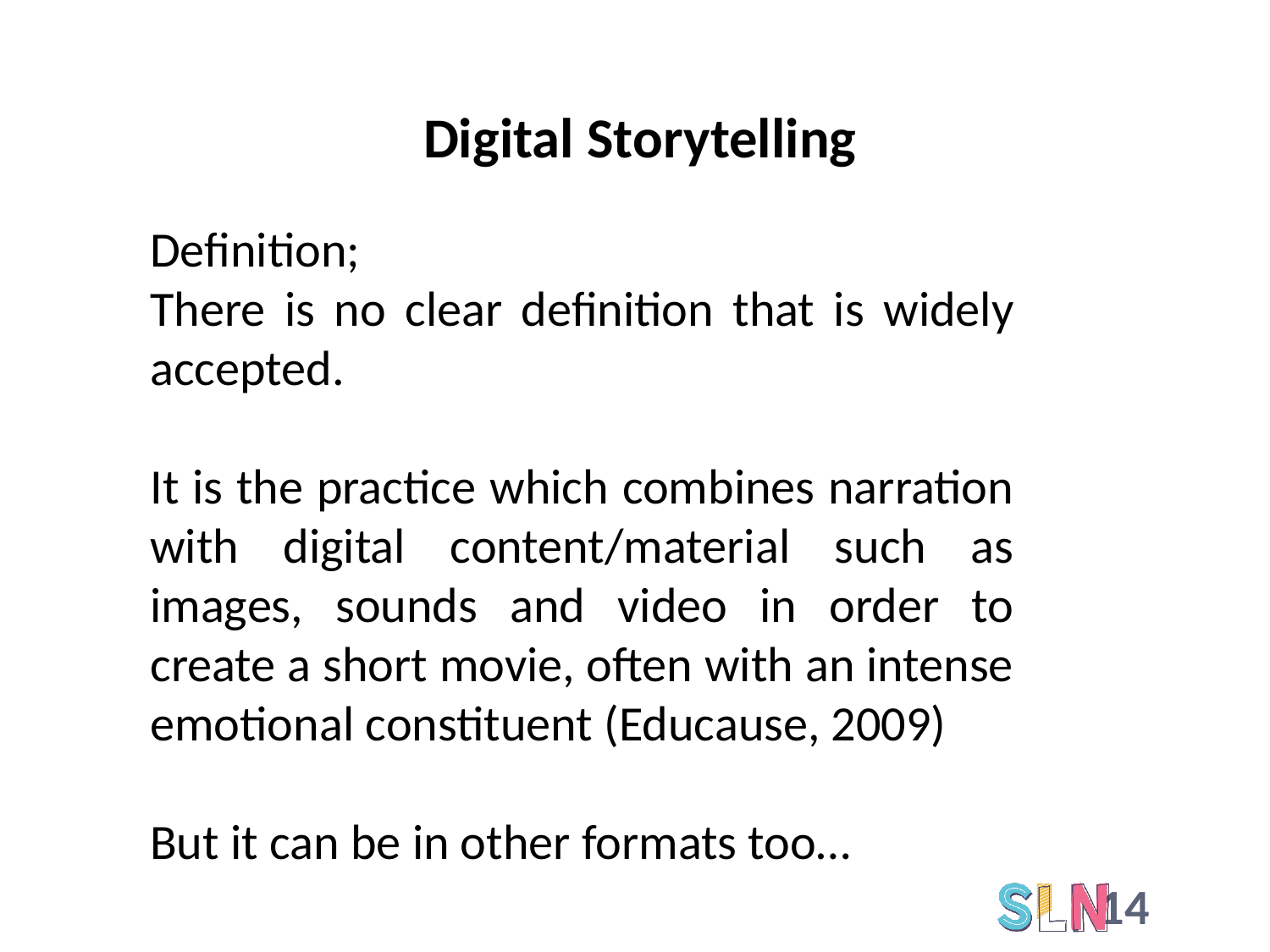

Digital Storytelling
Definition;
There is no clear definition that is widely accepted.

It is the practice which combines narration with digital content/material such as images, sounds and video in order to create a short movie, often with an intense emotional constituent (Educause, 2009)

But it can be in other formats too…